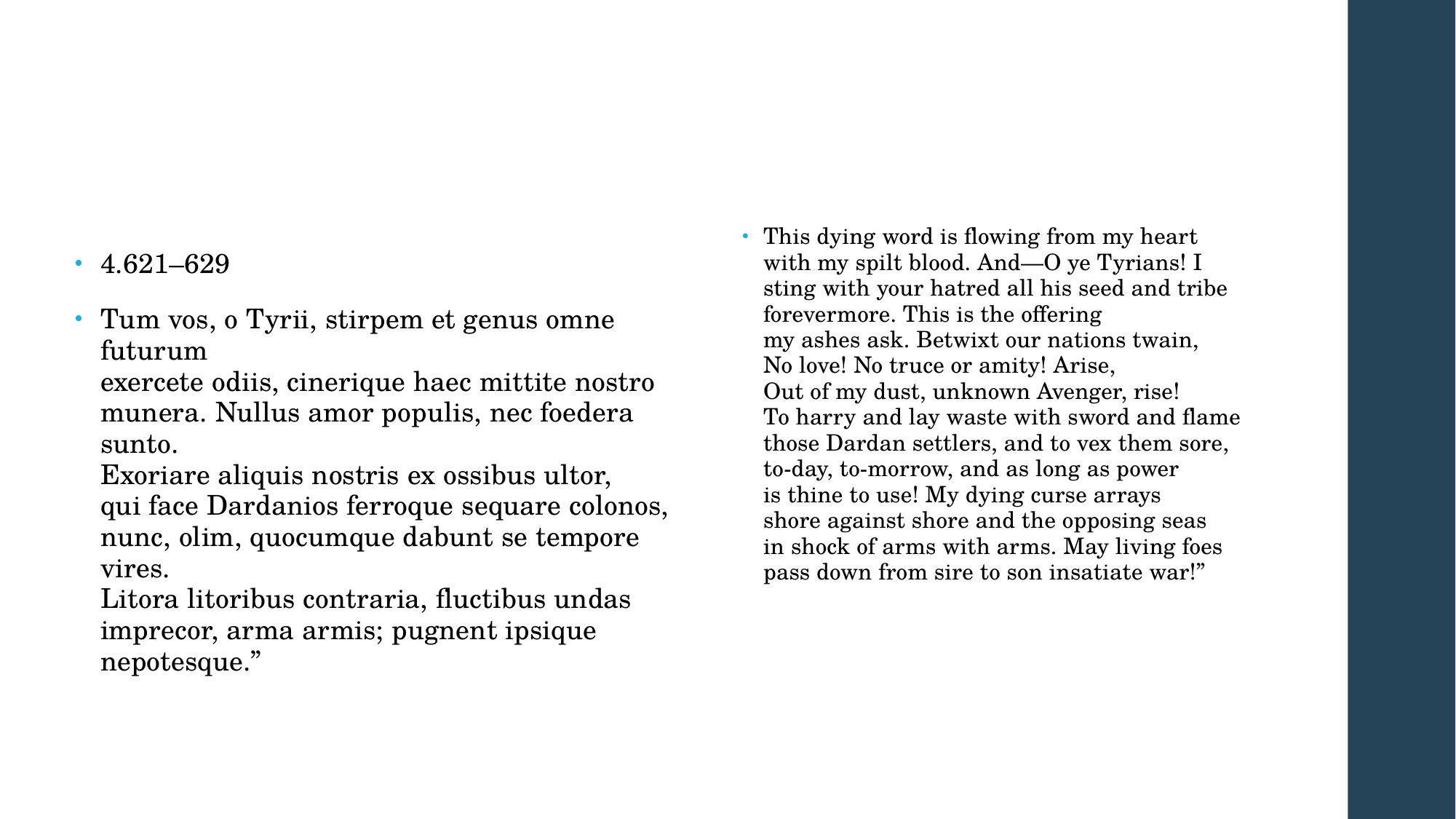

#
This dying word is flowing from my heart
with my spilt blood. And—O ye Tyrians! I
sting with your hatred all his seed and tribe
forevermore. This is the offering
my ashes ask. Betwixt our nations twain,
No love! No truce or amity! Arise,
Out of my dust, unknown Avenger, rise!
To harry and lay waste with sword and flame
those Dardan settlers, and to vex them sore,
to-day, to-morrow, and as long as power
is thine to use! My dying curse arrays
shore against shore and the opposing seas
in shock of arms with arms. May living foes
pass down from sire to son insatiate war!”
4.621–629
Tum vos, o Tyrii, stirpem et genus omne futurum
exercete odiis, cinerique haec mittite nostro
munera. Nullus amor populis, nec foedera sunto.
Exoriare aliquis nostris ex ossibus ultor,
qui face Dardanios ferroque sequare colonos,
nunc, olim, quocumque dabunt se tempore vires.
Litora litoribus contraria, fluctibus undas
imprecor, arma armis; pugnent ipsique nepotesque.”